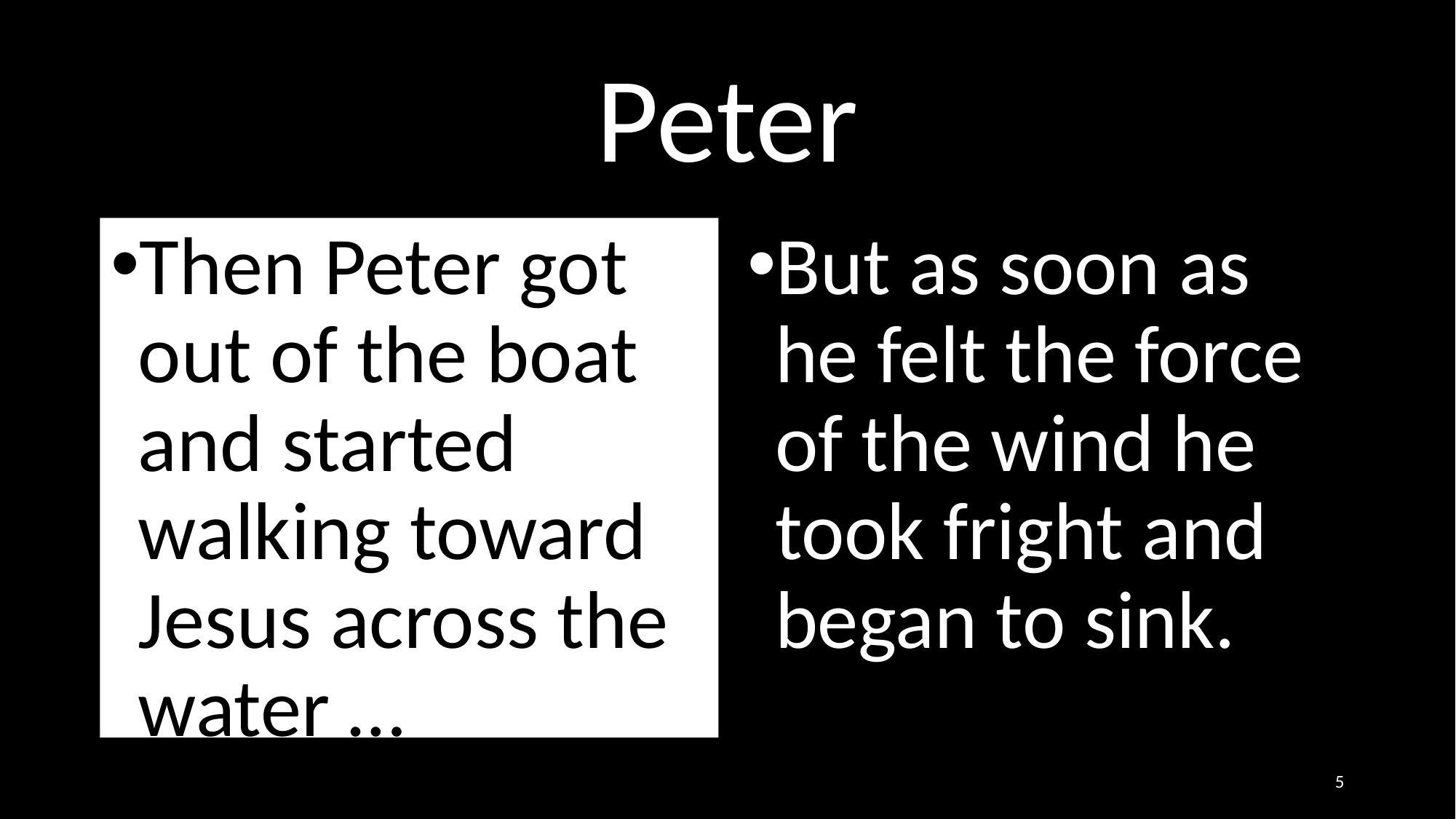

# Peter
Then Peter got out of the boat and started walking toward Jesus across the water …
But as soon as he felt the force of the wind he took fright and began to sink.

5